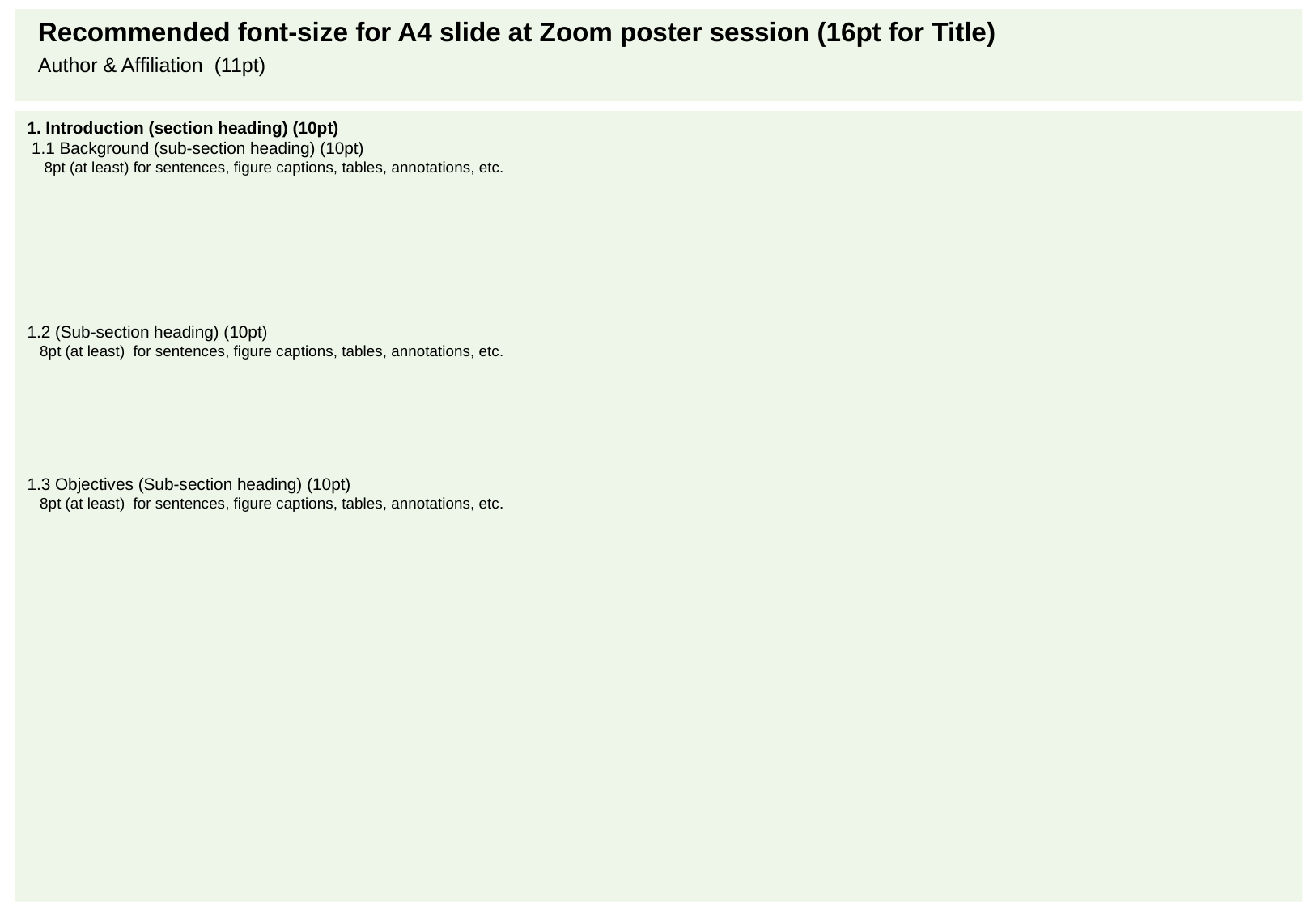

Recommended font-size for A4 slide at Zoom poster session (16pt for Title)
Author & Affiliation  (11pt)
1. Introduction (section heading) (10pt)
 1.1 Background (sub-section heading) (10pt)
    8pt (at least) for sentences, figure captions, tables, annotations, etc.

1.2 (Sub-section heading) (10pt)
   8pt (at least)  for sentences, figure captions, tables, annotations, etc.

1.3 Objectives (Sub-section heading) (10pt)
   8pt (at least)  for sentences, figure captions, tables, annotations, etc.